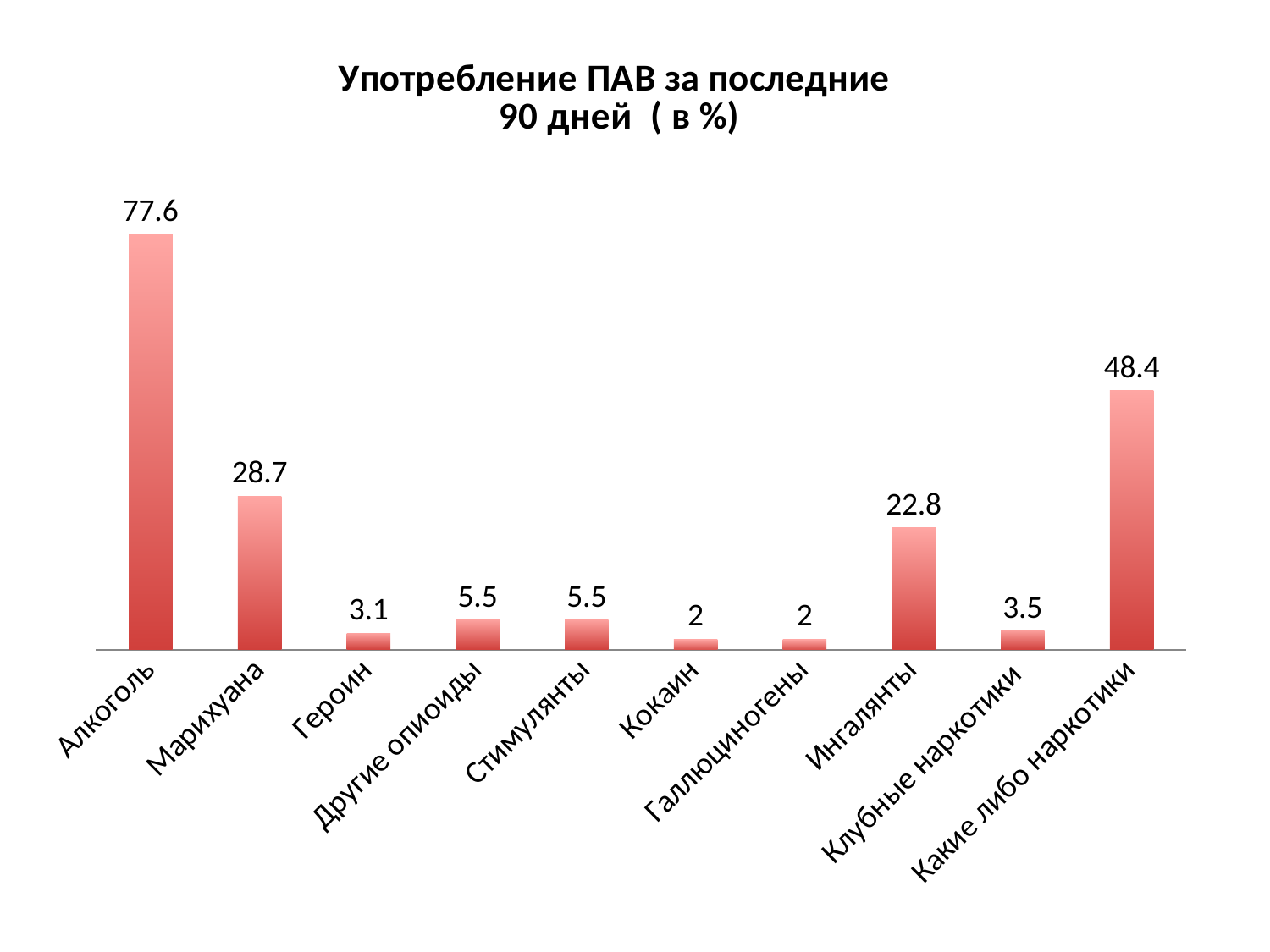

### Chart: Употребление ПАВ за последние 90 дней  ( в %)

| Category |  |
|---|---|
| Алкоголь | 77.6 |
| Марихуана | 28.7 |
| Героин | 3.1 |
| Другие опиоиды | 5.5 |
| Стимулянты | 5.5 |
| Кокаин | 2.0 |
| Галлюциногены | 2.0 |
| Ингалянты | 22.8 |
| Клубные наркотики  | 3.5 |
| Какие либо наркотики | 48.4 |